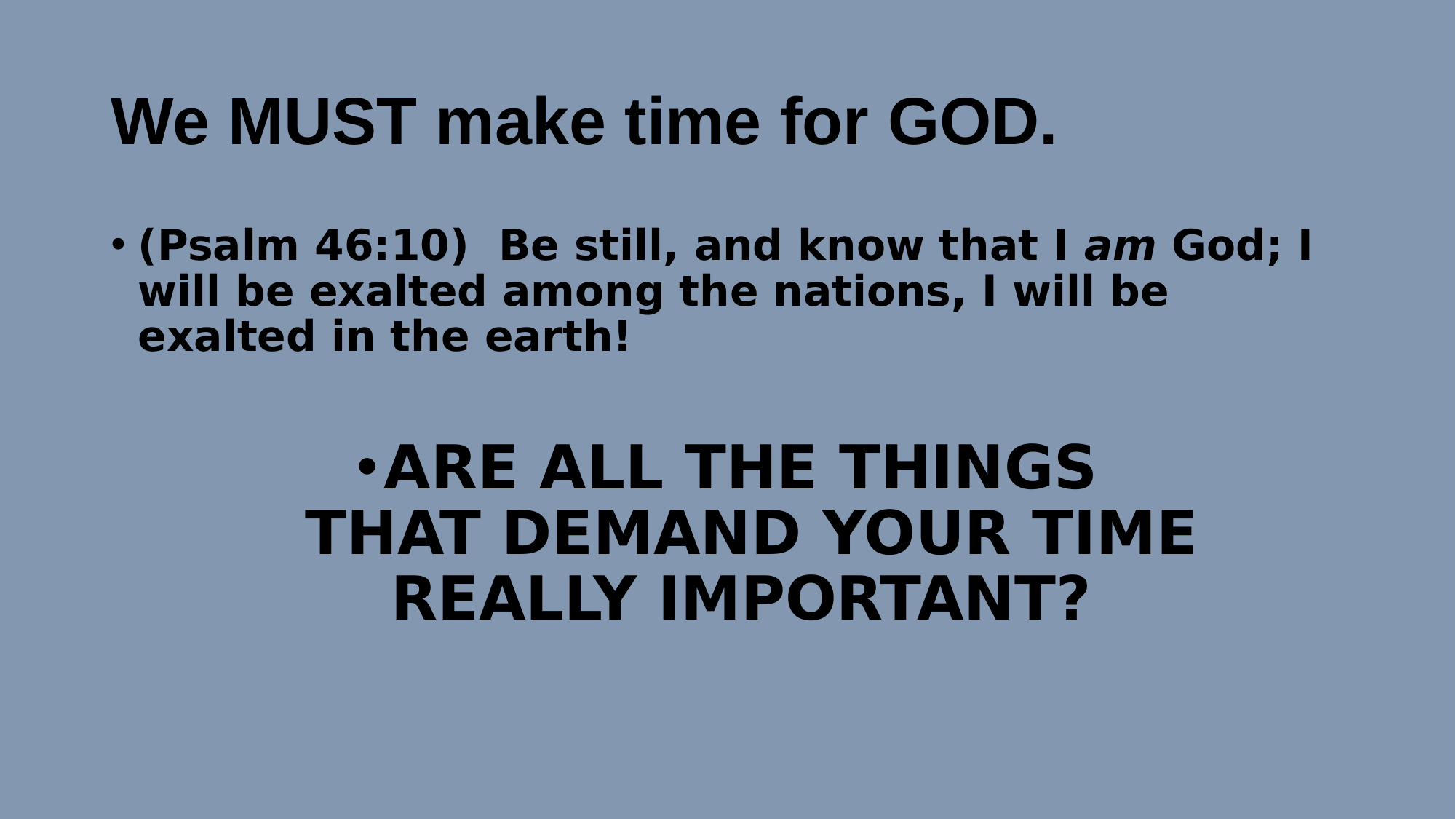

# We MUST make time for GOD.
(Psalm 46:10)  Be still, and know that I am God; I will be exalted among the nations, I will be exalted in the earth!

ARE ALL THE THINGS
 THAT DEMAND YOUR TIME
REALLY IMPORTANT?